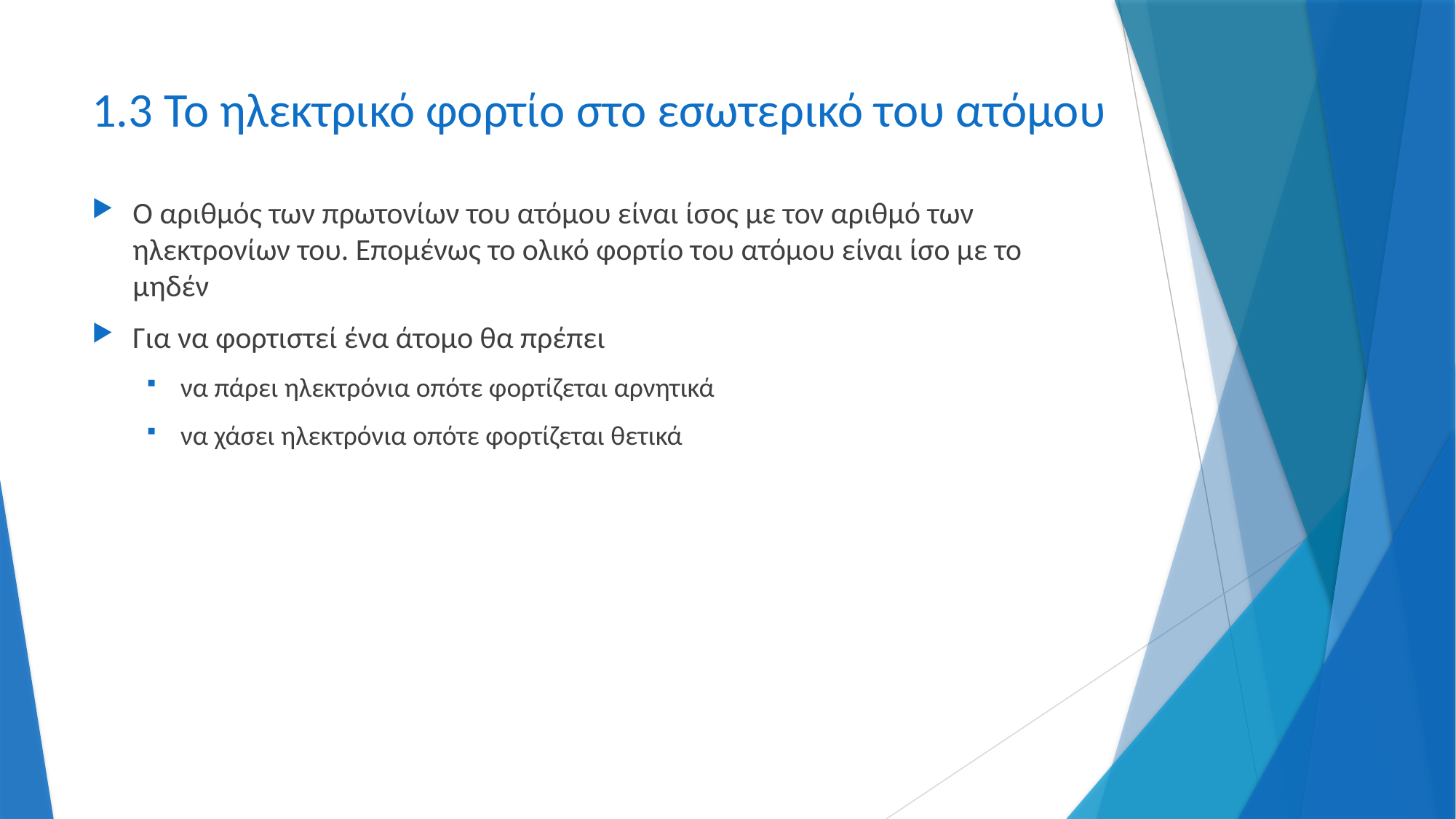

# 1.3 Το ηλεκτρικό φορτίο στο εσωτερικό του ατόμου
Ο αριθμός των πρωτονίων του ατόμου είναι ίσος με τον αριθμό των ηλεκτρονίων του. Επομένως το ολικό φορτίο του ατόμου είναι ίσο με το μηδέν
Για να φορτιστεί ένα άτομο θα πρέπει
να πάρει ηλεκτρόνια οπότε φορτίζεται αρνητικά
να χάσει ηλεκτρόνια οπότε φορτίζεται θετικά